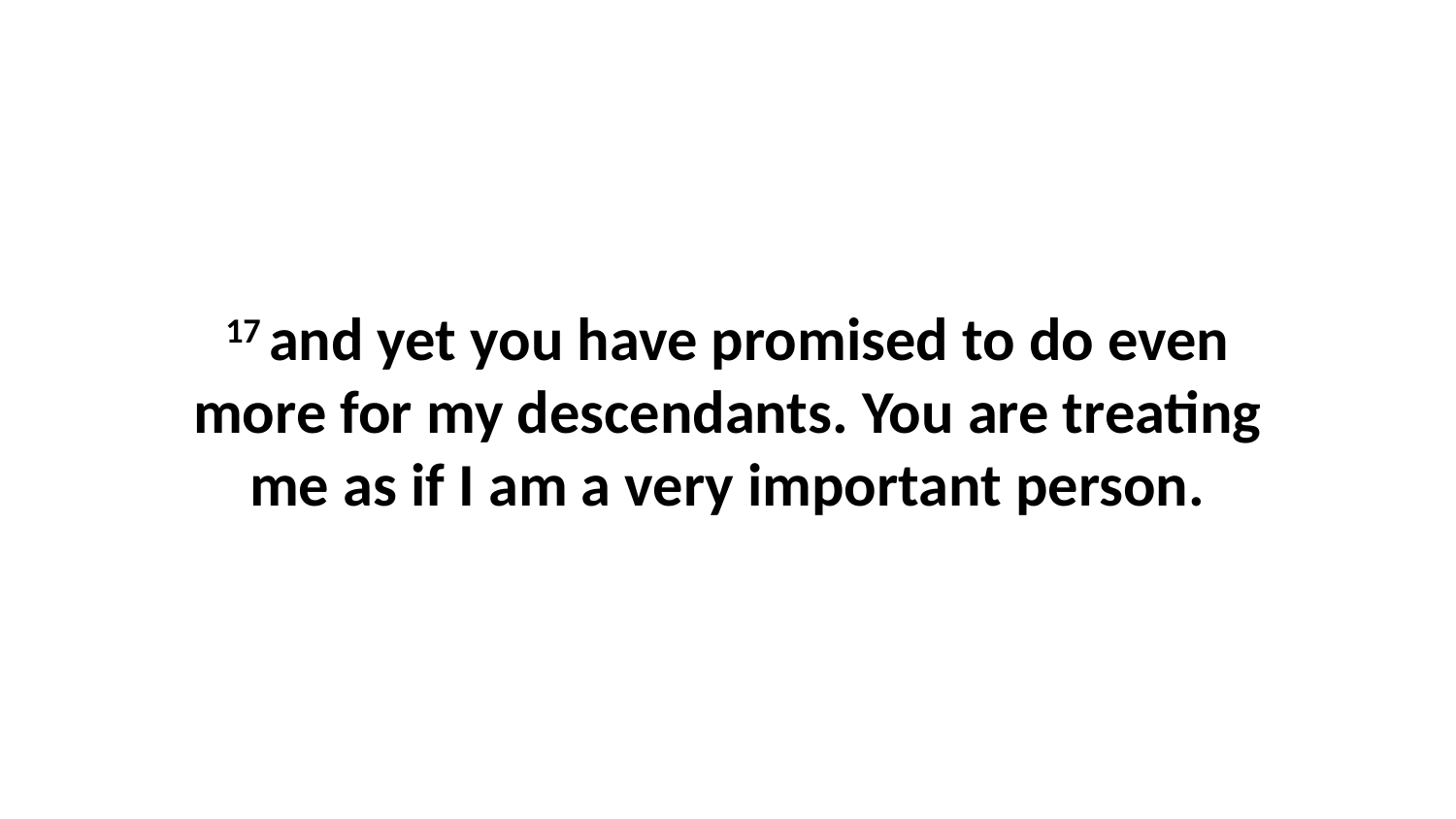

17 and yet you have promised to do even more for my descendants. You are treating me as if I am a very important person.